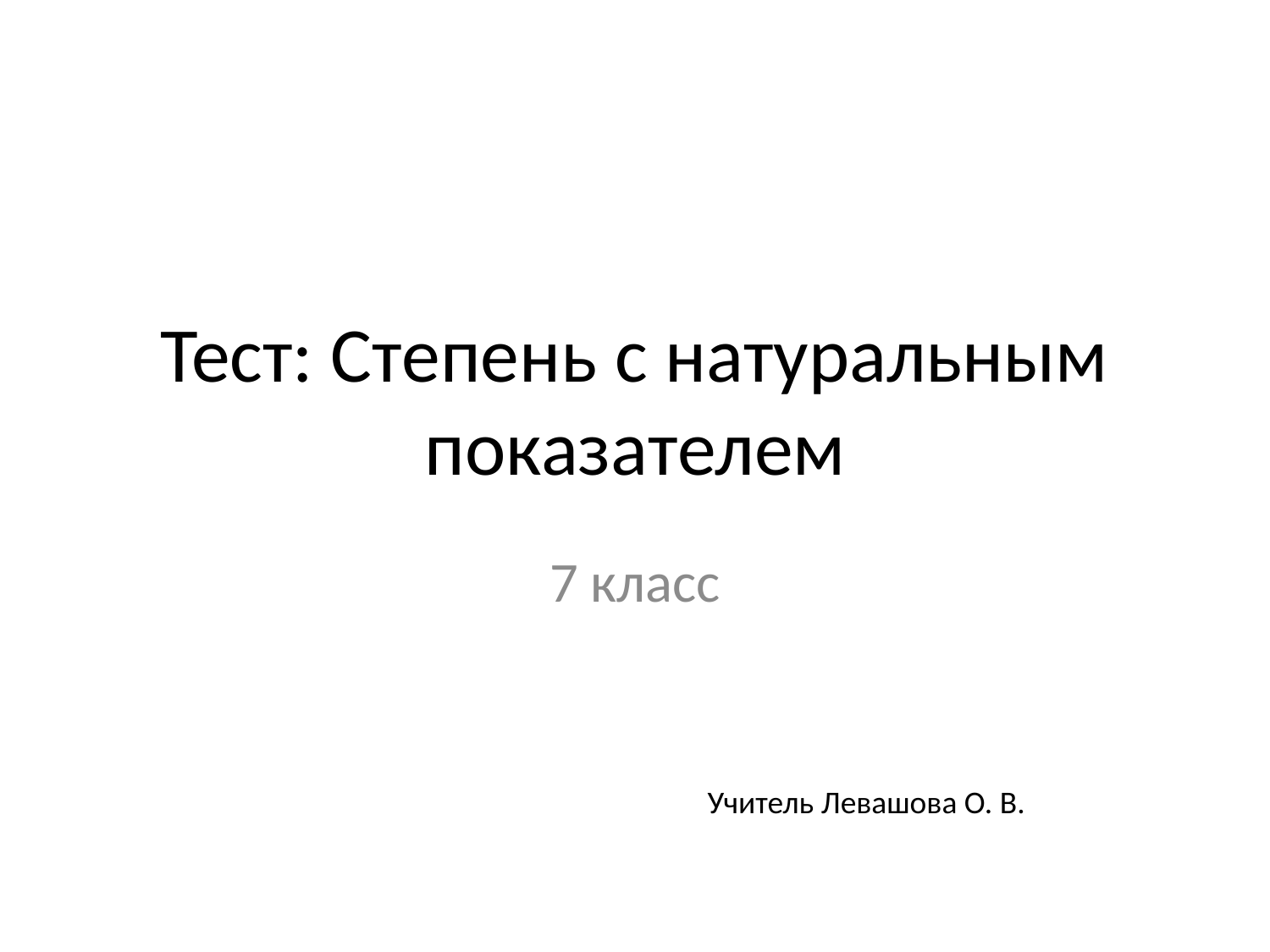

# Тест: Степень с натуральным показателем
7 класс
Учитель Левашова О. В.